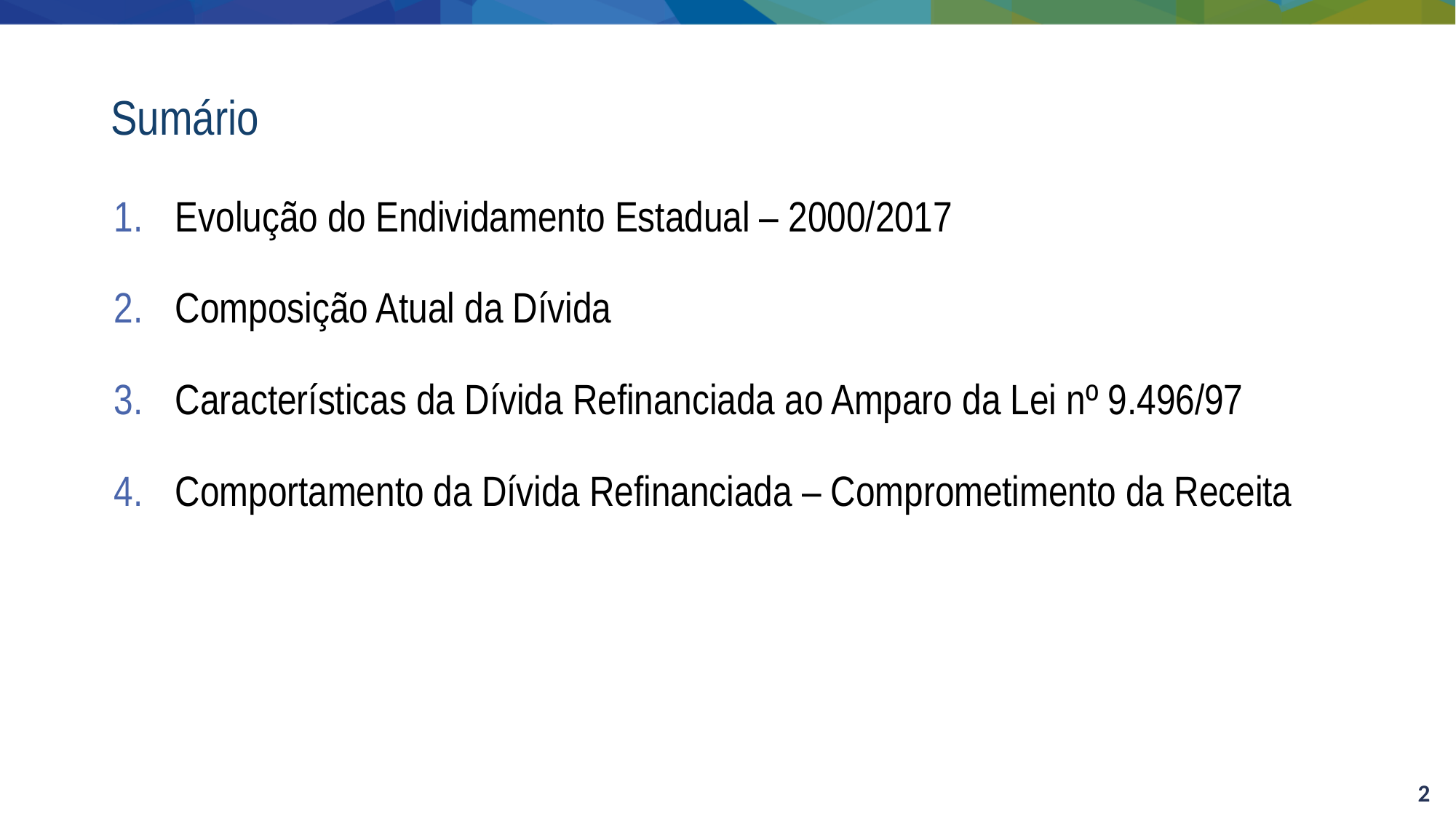

# Sumário
Evolução do Endividamento Estadual – 2000/2017
Composição Atual da Dívida
Características da Dívida Refinanciada ao Amparo da Lei nº 9.496/97
Comportamento da Dívida Refinanciada – Comprometimento da Receita